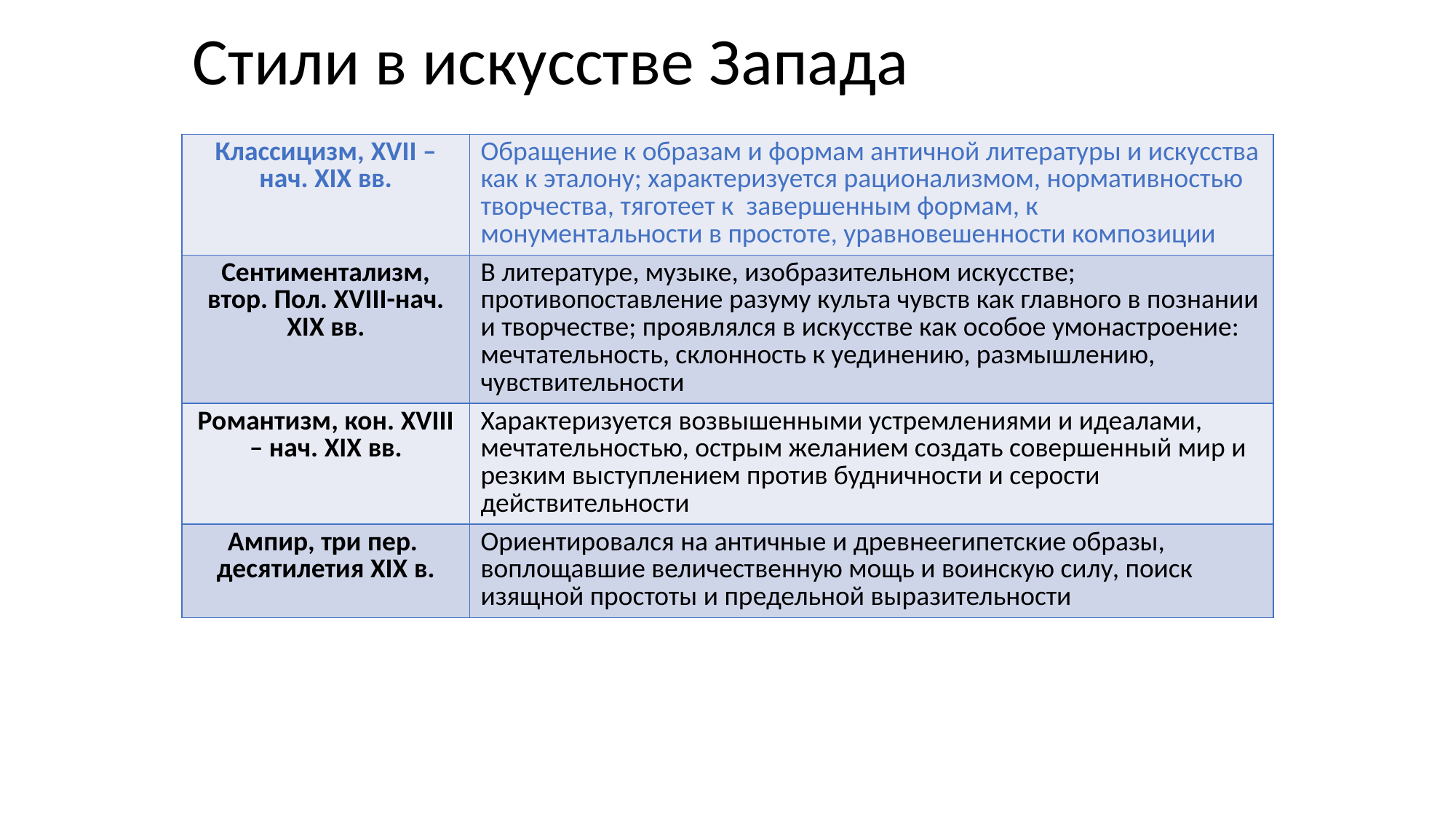

# Стили в искусстве Запада
| Классицизм, XVII – нач. XIX вв. | Обращение к образам и формам античной литературы и искусства как к эталону; характеризуется рационализмом, нормативностью творчества, тяготеет к завершенным формам, к монументальности в простоте, уравновешенности композиции |
| --- | --- |
| Сентиментализм, втор. Пол. XVIII-нач. XIX вв. | В литературе, музыке, изобразительном искусстве; противопоставление разуму культа чувств как главного в познании и творчестве; проявлялся в искусстве как особое умонастроение: мечтательность, склонность к уединению, размышлению, чувствительности |
| Романтизм, кон. XVIII – нач. XIX вв. | Характеризуется возвышенными устремлениями и идеалами, мечтательностью, острым желанием создать совершенный мир и резким выступлением против будничности и серости действительности |
| Ампир, три пер. десятилетия XIX в. | Ориентировался на античные и древнеегипетские образы, воплощавшие величественную мощь и воинскую силу, поиск изящной простоты и предельной выразительности |